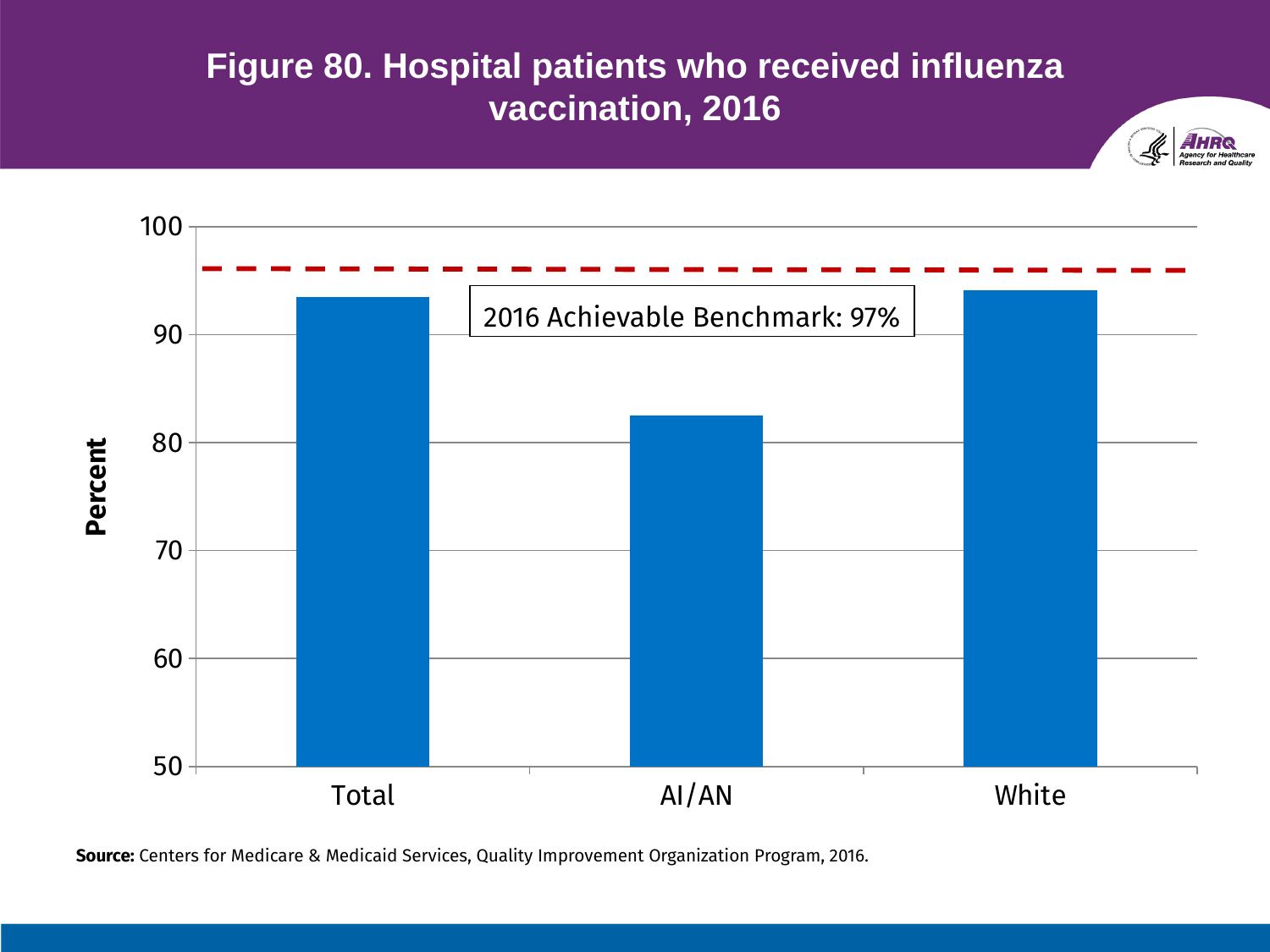

# Figure 80. Hospital patients who received influenza vaccination, 2016

### Chart

| Category | 2016 |
|---|---|
| Total | 93.5 |
| AI/AN | 82.5 |
| White | 94.1 |
2016 Achievable Benchmark: 97%
Source: Centers for Medicare & Medicaid Services, Quality Improvement Organization Program, 2016.